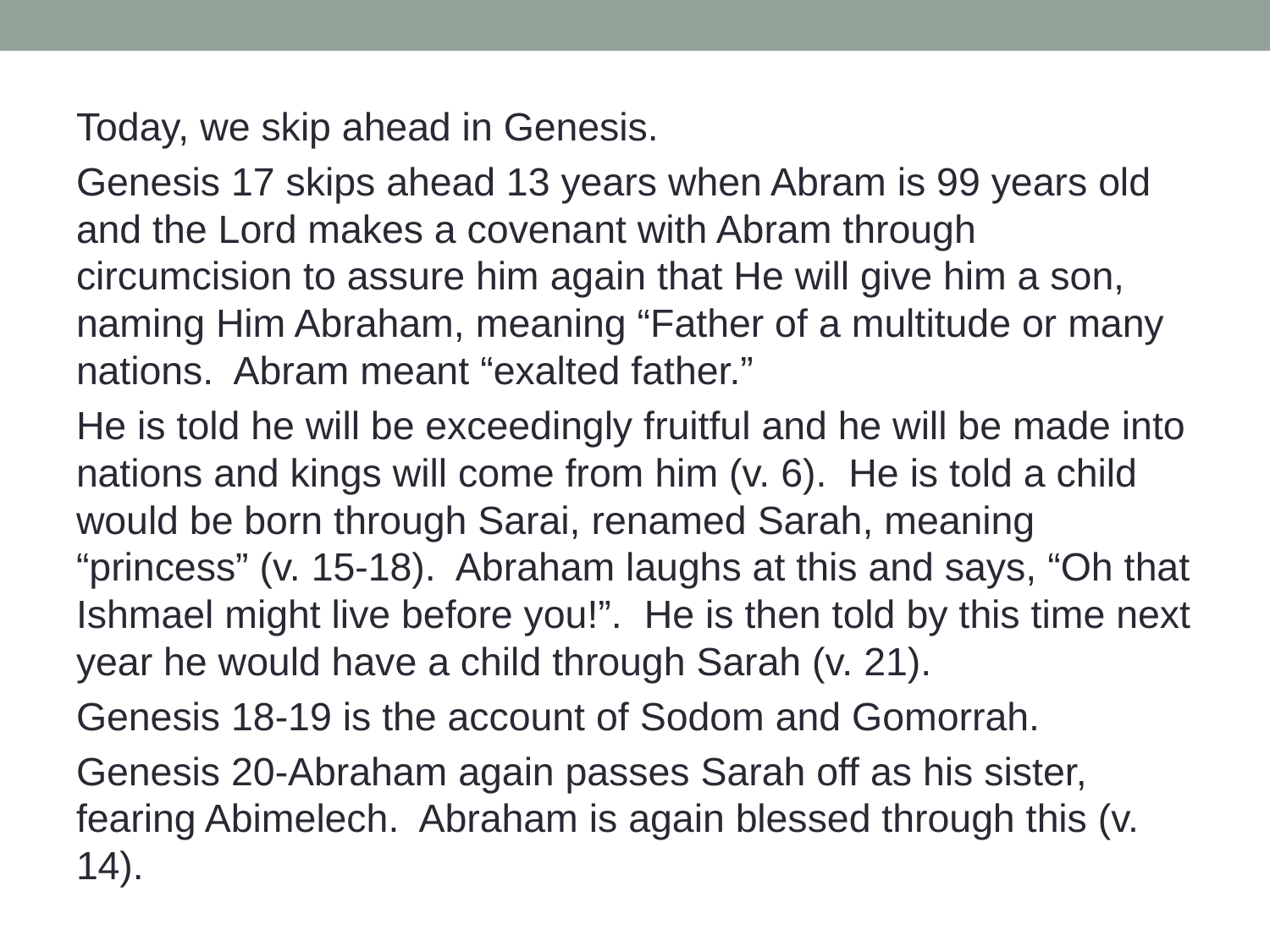

Today, we skip ahead in Genesis.
Genesis 17 skips ahead 13 years when Abram is 99 years old and the Lord makes a covenant with Abram through circumcision to assure him again that He will give him a son, naming Him Abraham, meaning “Father of a multitude or many nations.  Abram meant “exalted father.”
He is told he will be exceedingly fruitful and he will be made into nations and kings will come from him (v. 6).  He is told a child would be born through Sarai, renamed Sarah, meaning “princess” (v. 15-18).  Abraham laughs at this and says, “Oh that Ishmael might live before you!”.  He is then told by this time next year he would have a child through Sarah (v. 21).
Genesis 18-19 is the account of Sodom and Gomorrah.
Genesis 20-Abraham again passes Sarah off as his sister, fearing Abimelech.  Abraham is again blessed through this (v. 14).